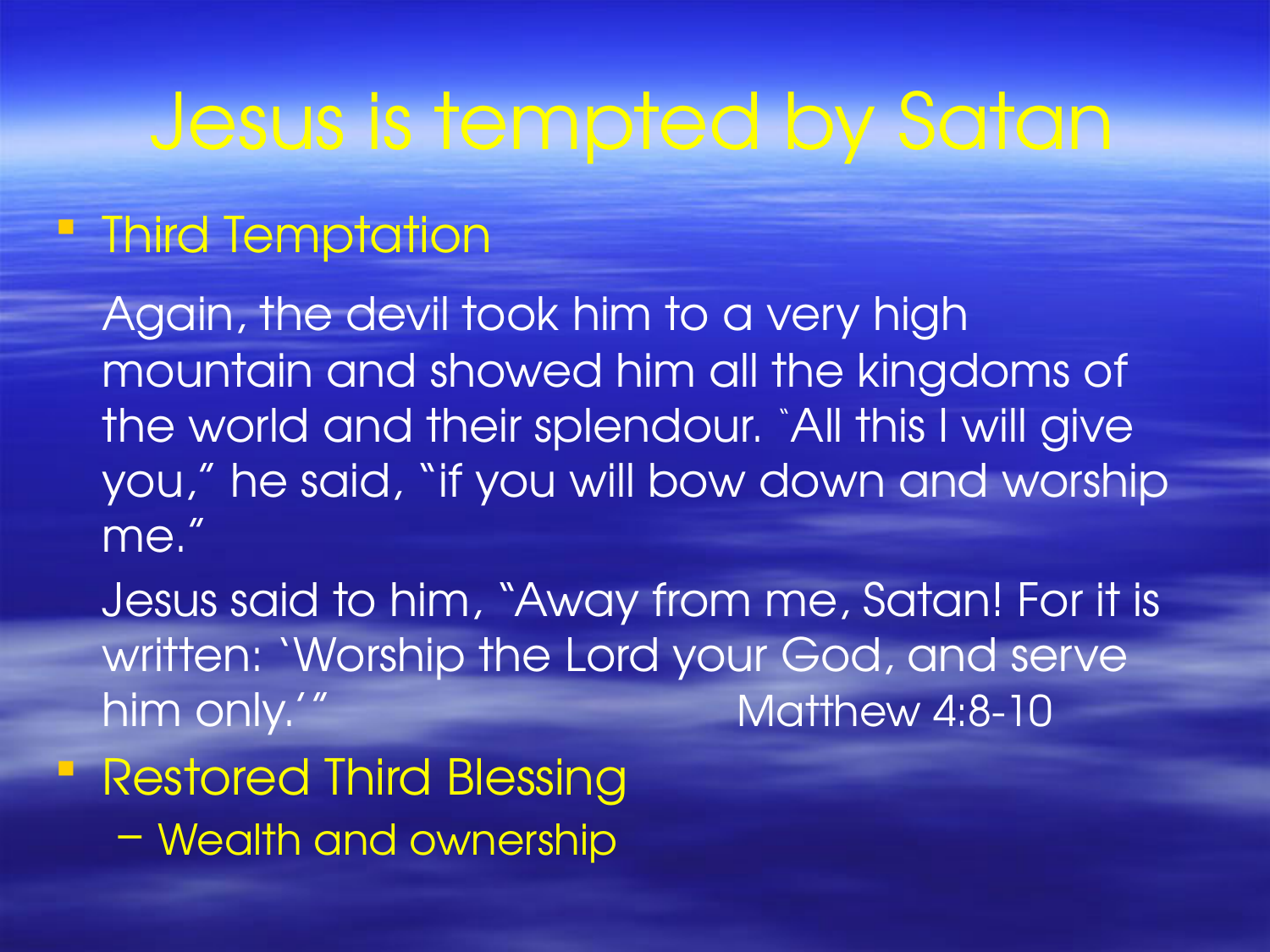

# Jesus is tempted by Satan
Third Temptation
	Again, the devil took him to a very high mountain and showed him all the kingdoms of the world and their splendour. “All this I will give you,” he said, “if you will bow down and worship me.”
	Jesus said to him, “Away from me, Satan! For it is written: ‘Worship the Lord your God, and serve him only.’”				Matthew 4:8-10
Restored Third Blessing
Wealth and ownership